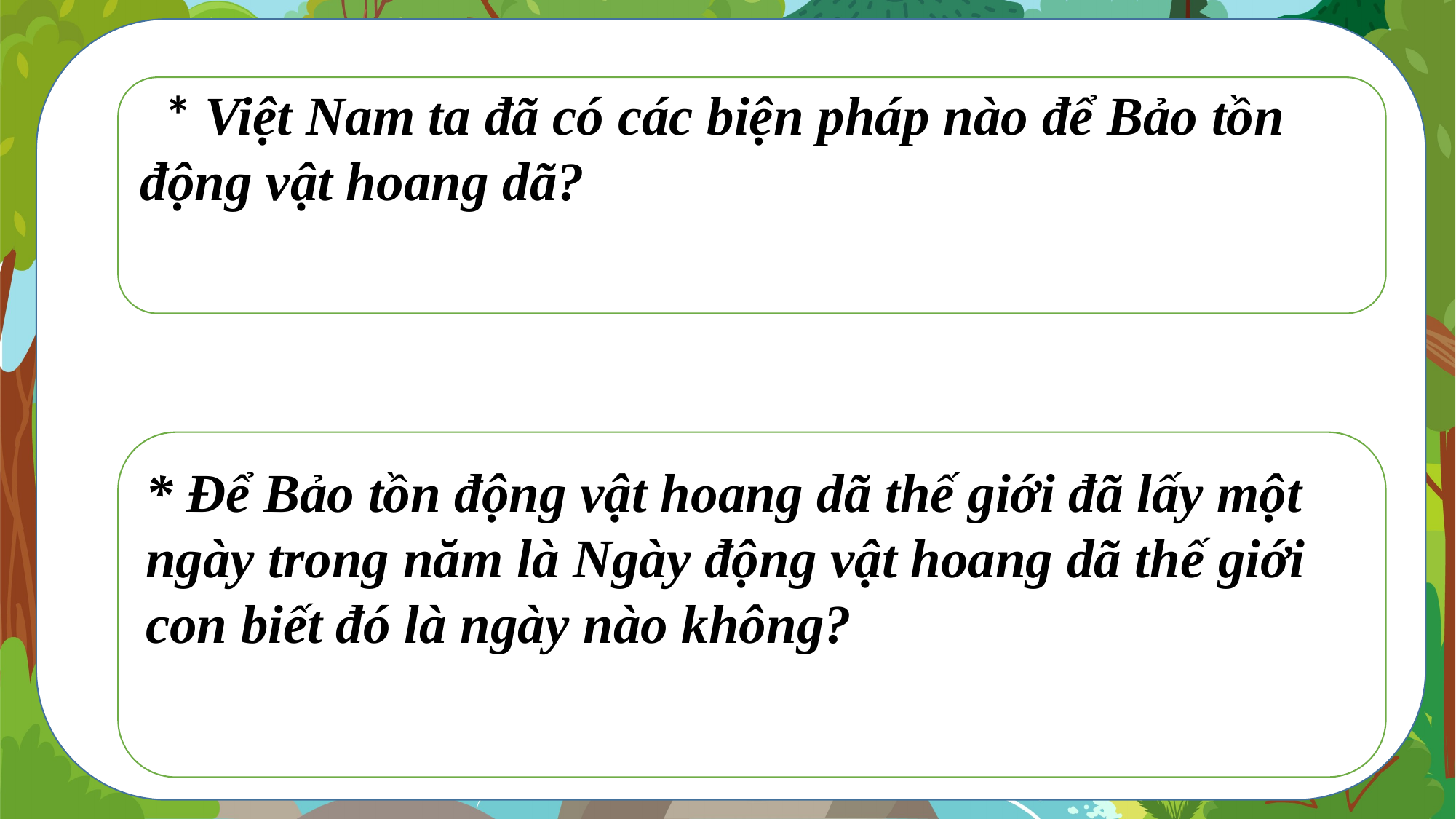

* Việt Nam ta đã có các biện pháp nào để Bảo tồn động vật hoang dã?

* Để Bảo tồn động vật hoang dã thế giới đã lấy một ngày trong năm là Ngày động vật hoang dã thế giới con biết đó là ngày nào không?